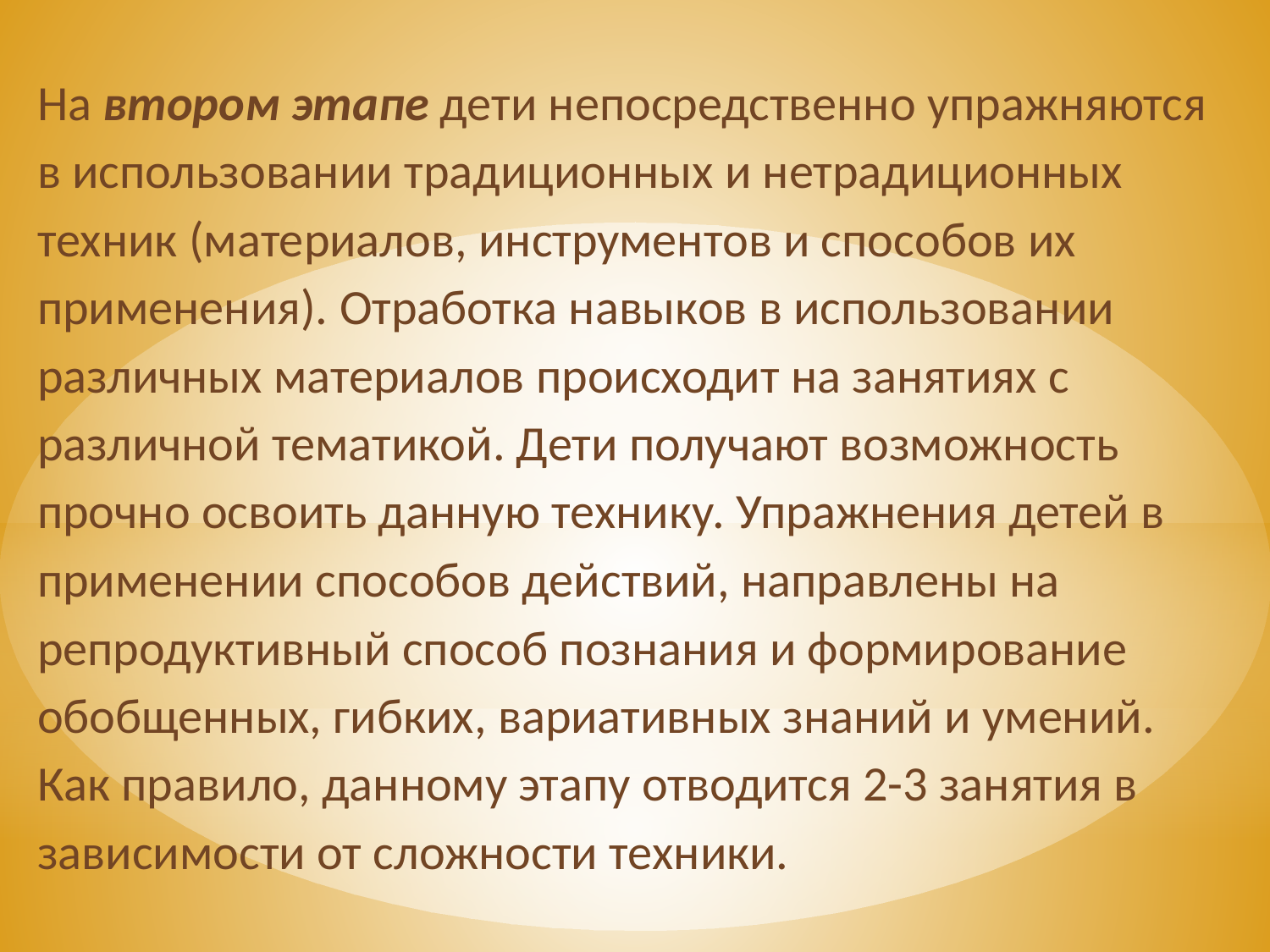

На втором этапе дети непосредственно упражняются в использовании традиционных и нетрадиционных техник (материалов, инструментов и способов их применения). Отработка навыков в использовании различных материалов происходит на занятиях с различной тематикой. Дети получают возможность прочно освоить данную технику. Упражнения детей в применении способов действий, направлены на репродуктивный способ познания и формирование обобщенных, гибких, вариативных знаний и умений. Как правило, данному этапу отводится 2-3 занятия в зависимости от сложности техники.